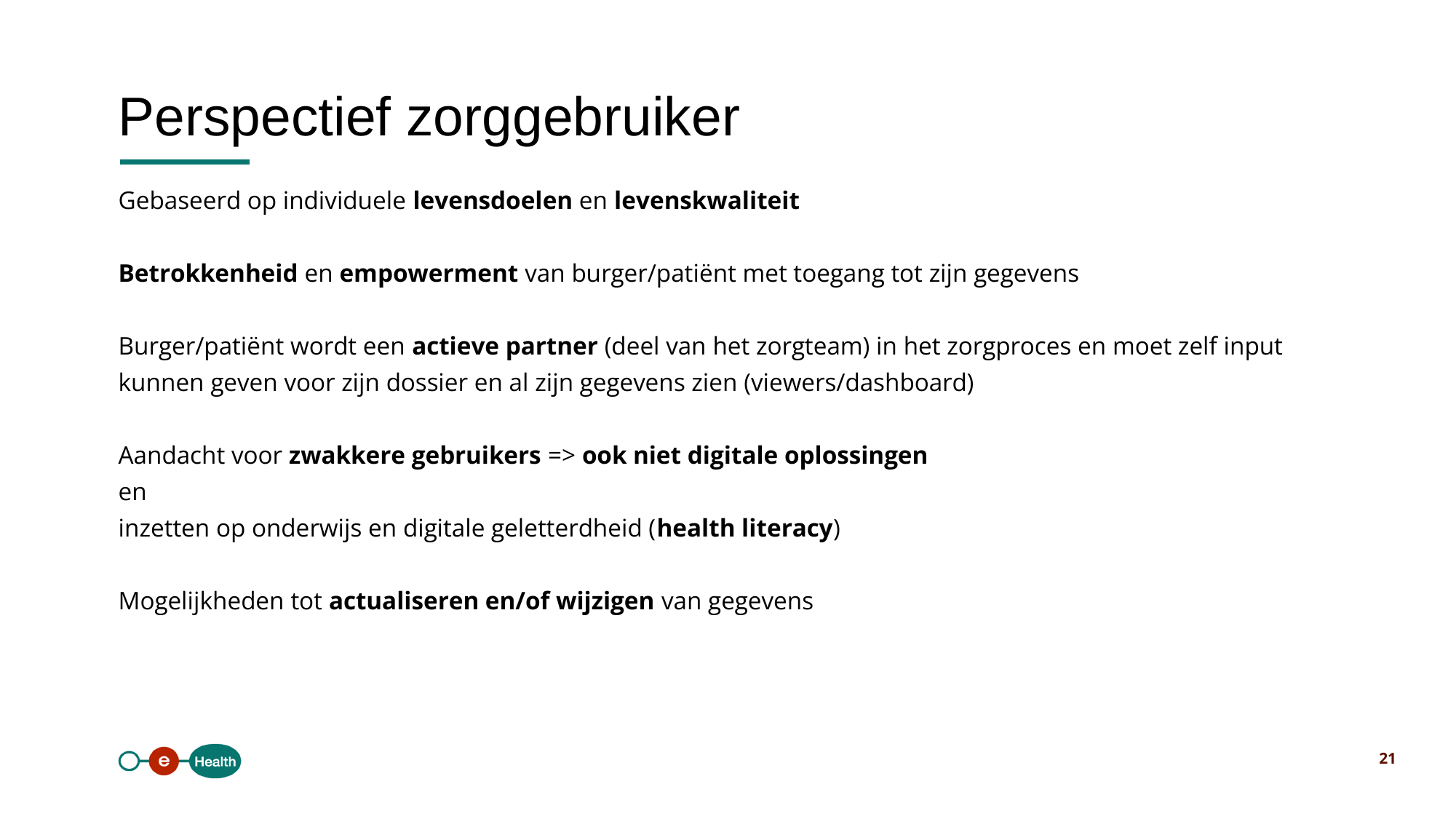

Perspectief zorggebruiker
Gebaseerd op individuele levensdoelen en levenskwaliteit

Betrokkenheid en empowerment van burger/patiënt met toegang tot zijn gegevens

Burger/patiënt wordt een actieve partner (deel van het zorgteam) in het zorgproces en moet zelf input kunnen geven voor zijn dossier en al zijn gegevens zien (viewers/dashboard)

Aandacht voor zwakkere gebruikers => ook niet digitale oplossingen
en
inzetten op onderwijs en digitale geletterdheid (health literacy)

Mogelijkheden tot actualiseren en/of wijzigen van gegevens
21